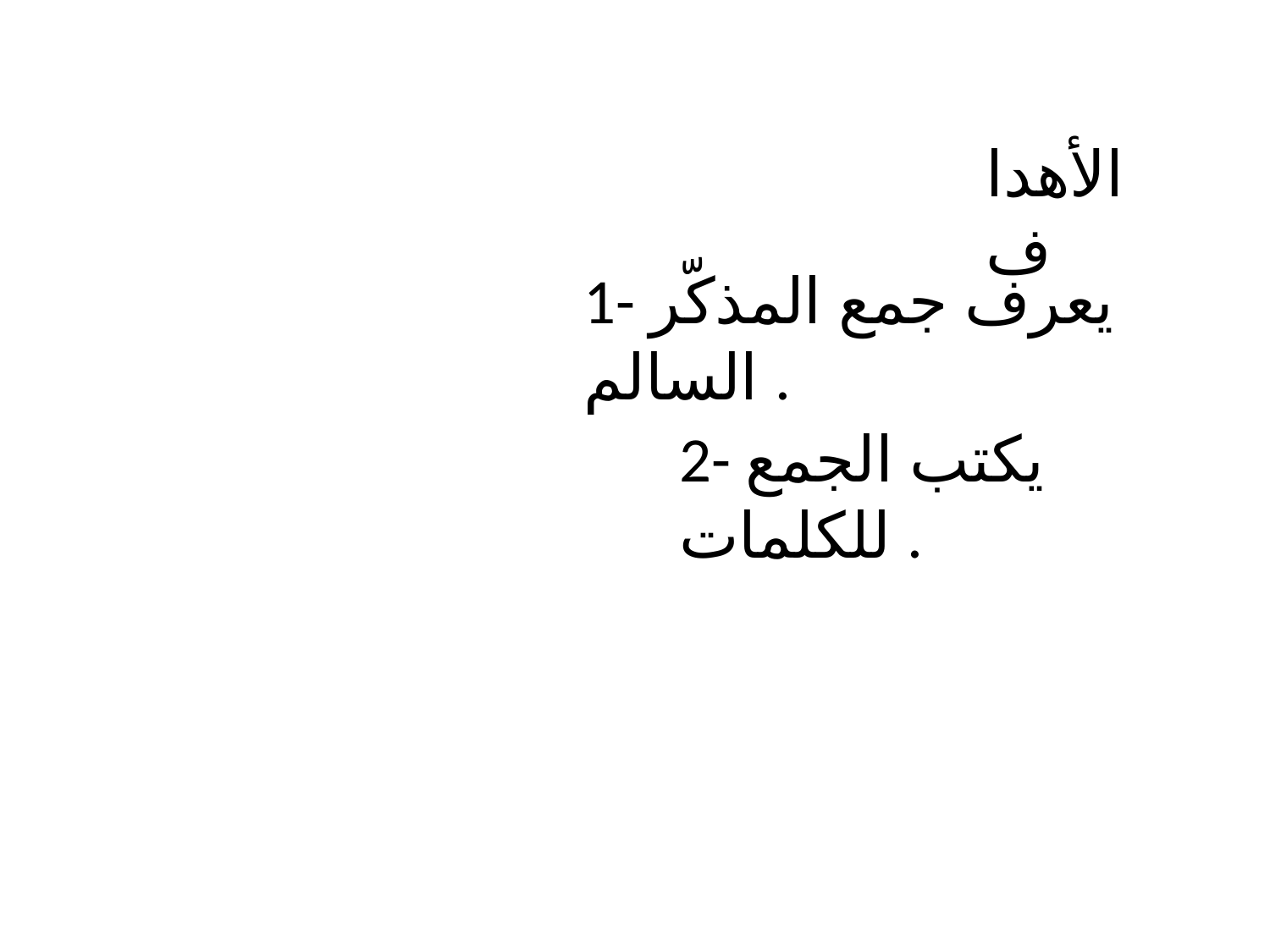

الأهداف
1- يعرف جمع المذكّر السالم .
2- يكتب الجمع للكلمات .